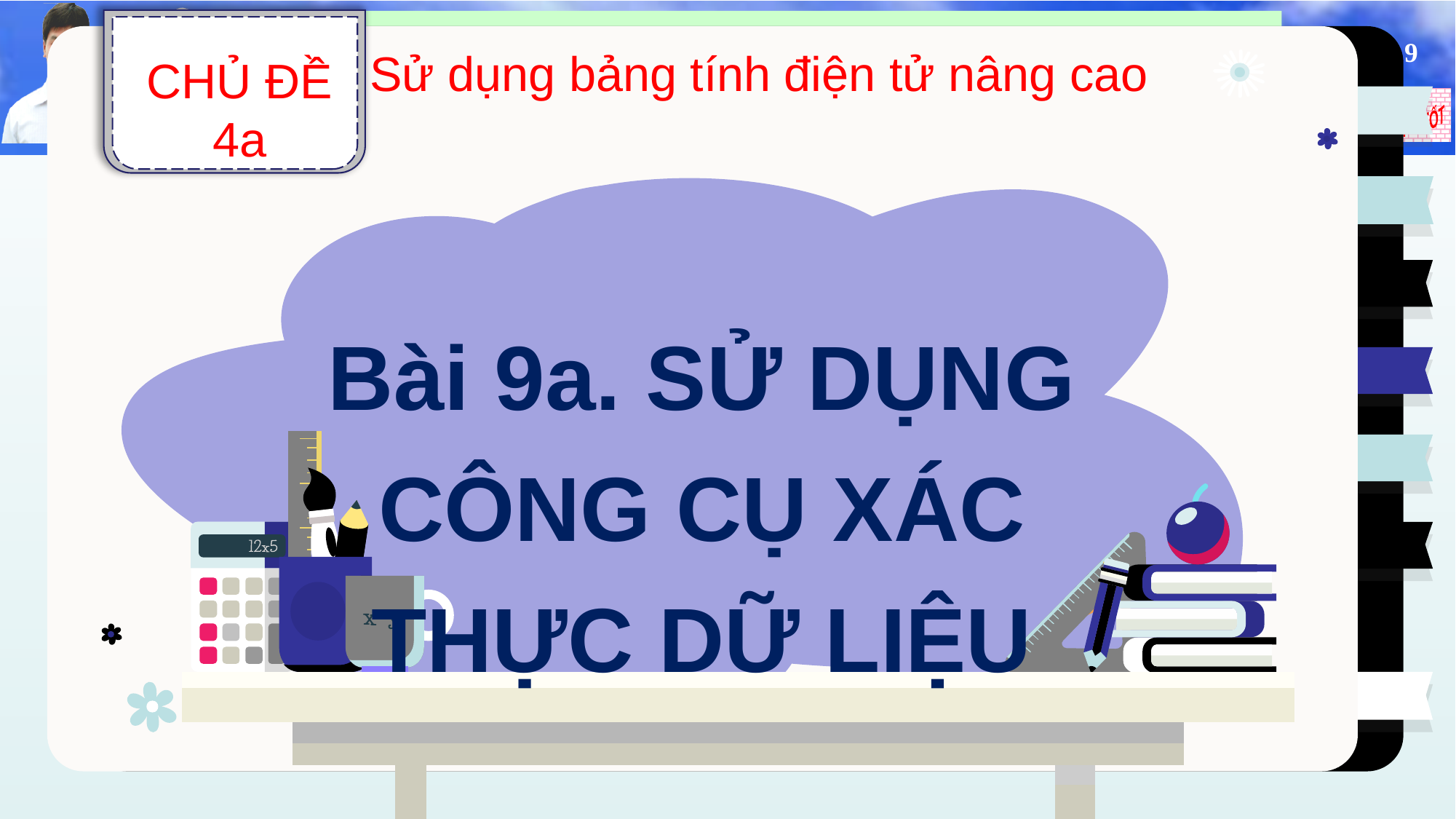

CHỦ ĐỀ 4a
Sử dụng bảng tính điện tử nâng cao
Bài 9a. SỬ DỤNG CÔNG CỤ XÁC THỰC DỮ LIỆU